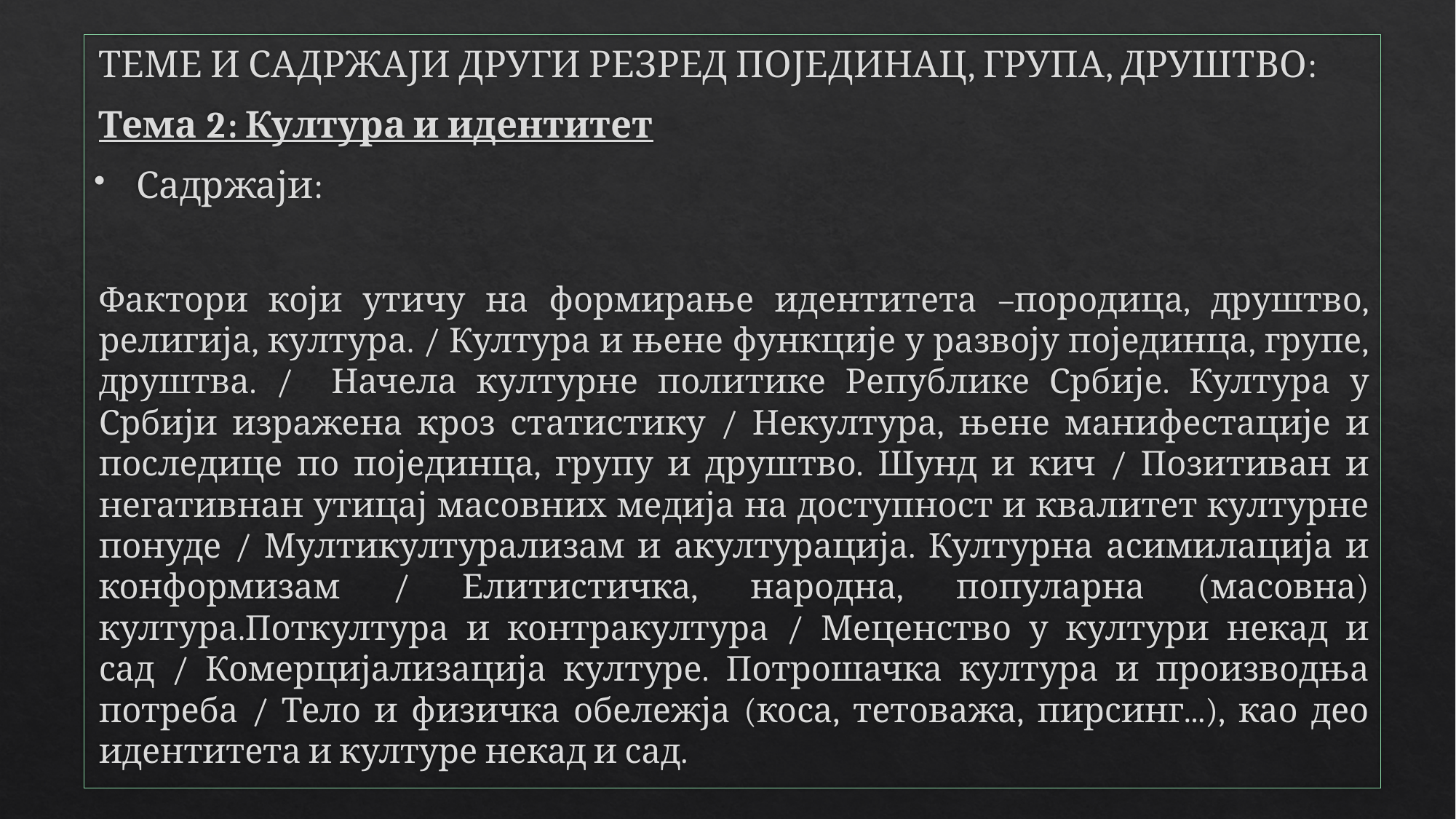

ТЕМЕ И САДРЖАЈИ ДРУГИ РЕЗРЕД ПОЈЕДИНАЦ, ГРУПА, ДРУШТВО:
Тема 2: Култура и идентитет
Садржаји:

Фактори који утичу на формирање идентитета –породица, друштво, религија, култура. / Култура и њене функције у развоју појединца, групе, друштва. /  Начела културне политике Републике Србије. Култура у Србији изражена кроз статистику / Некултура, њене манифестације и последице по појединца, групу и друштво. Шунд и кич / Позитиван и негативнан утицај масовних медија на доступност и квалитет културне понуде / Мултикултурализам и акултурација. Културна асимилација и конформизам / Елитистичка, народна, популарна (масовна) култура.Поткултура и контракултура / Меценство у култури некад и сад / Комерцијализација културе. Потрошачка култура и производња потреба / Тело и физичка обележја (коса, тетоважа, пирсинг...), као део идентитета и културе некад и сад.